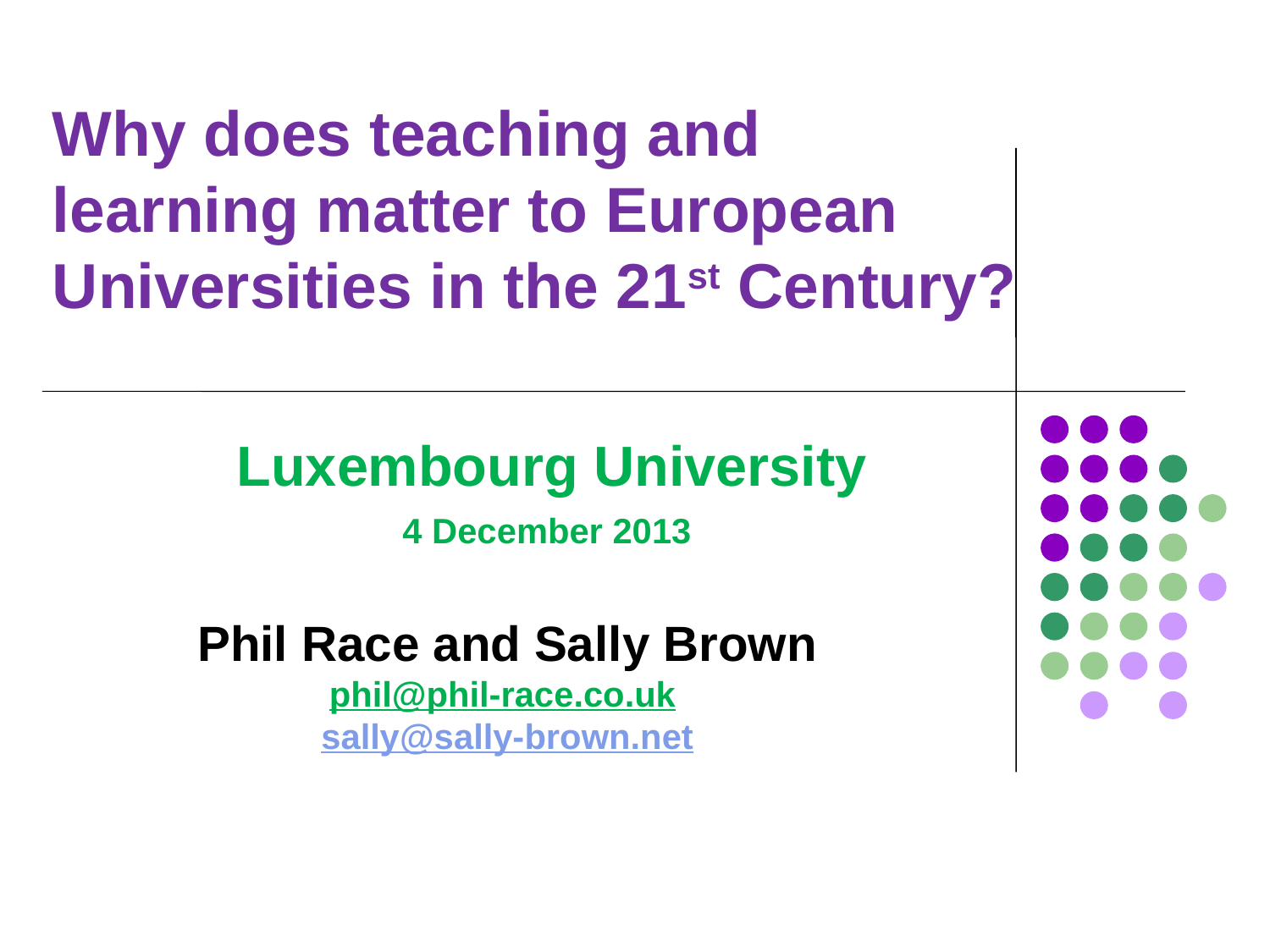

# Why does teaching and learning matter to European Universities in the 21st Century?
Luxembourg University
4 December 2013

Phil Race and Sally Brown
phil@phil-race.co.uk
sally@sally-brown.net